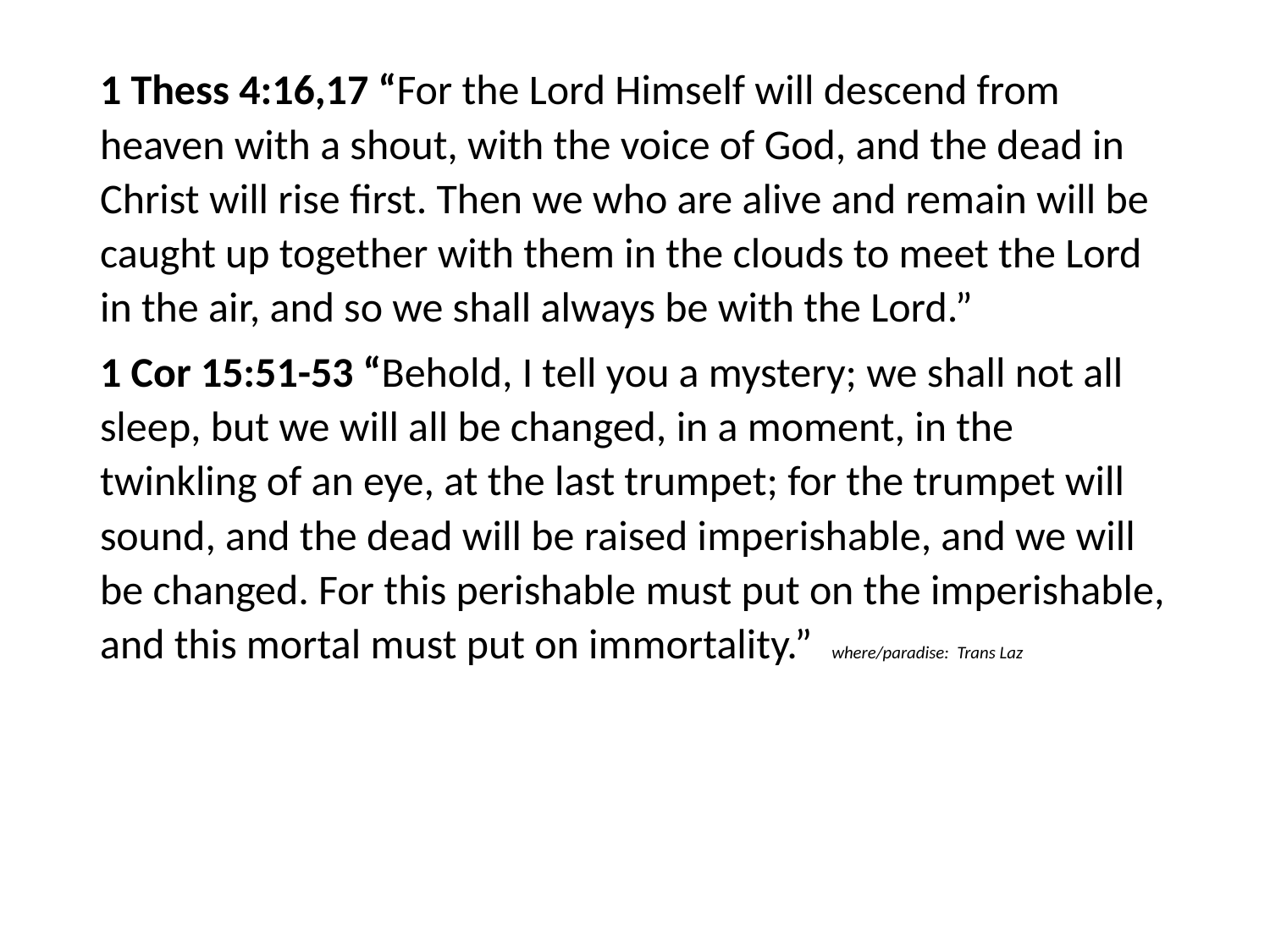

#
1 Thess 4:16,17 “For the Lord Himself will descend from heaven with a shout, with the voice of God, and the dead in Christ will rise first. Then we who are alive and remain will be caught up together with them in the clouds to meet the Lord in the air, and so we shall always be with the Lord.”
1 Cor 15:51-53 “Behold, I tell you a mystery; we shall not all sleep, but we will all be changed, in a moment, in the twinkling of an eye, at the last trumpet; for the trumpet will sound, and the dead will be raised imperishable, and we will be changed. For this perishable must put on the imperishable, and this mortal must put on immortality.”  where/paradise:  Trans Laz